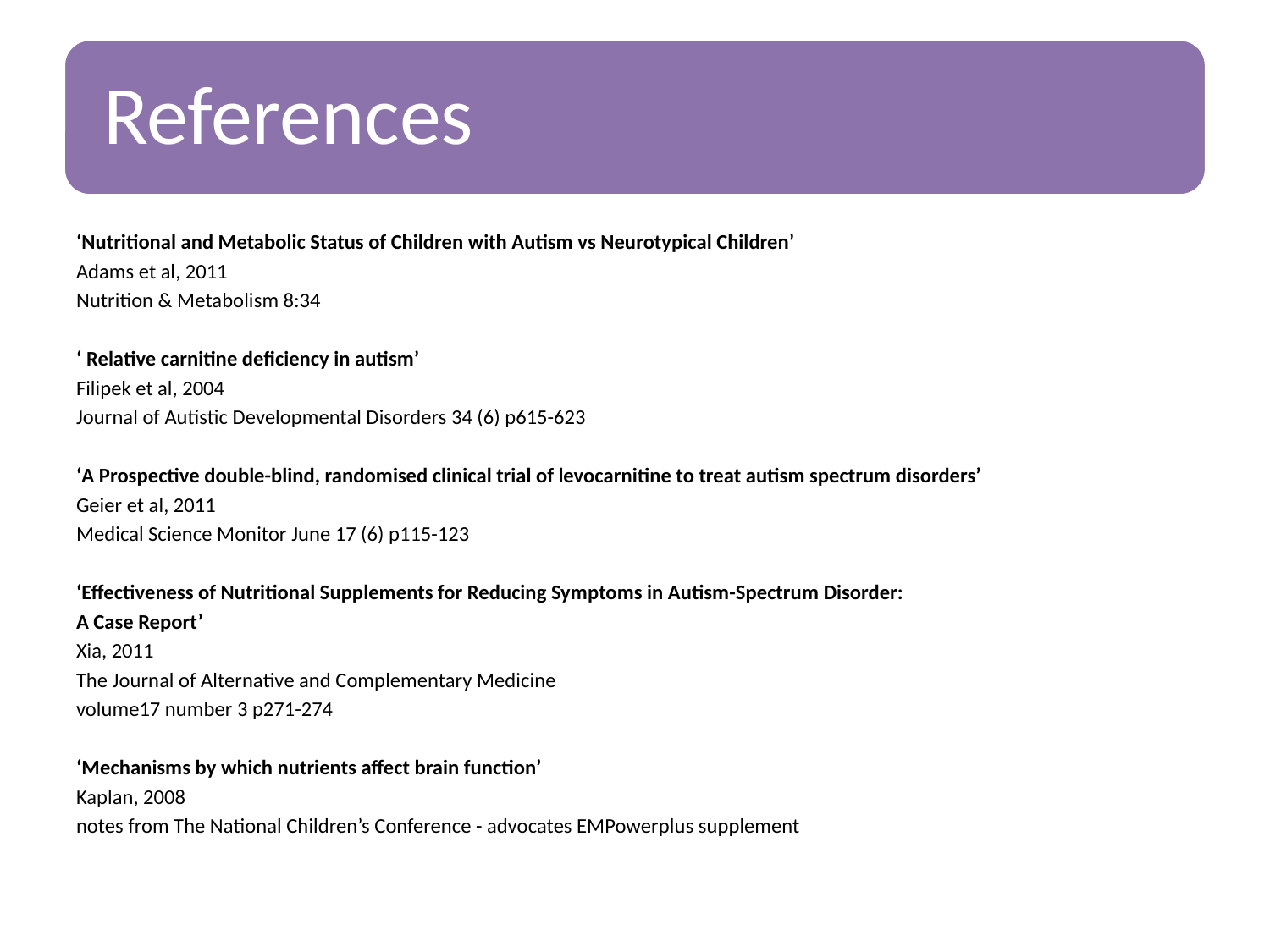

References
‘Nutritional and Metabolic Status of Children with Autism vs Neurotypical Children’
Adams et al, 2011
Nutrition & Metabolism 8:34

‘ Relative carnitine deficiency in autism’
Filipek et al, 2004
Journal of Autistic Developmental Disorders 34 (6) p615-623

‘A Prospective double-blind, randomised clinical trial of levocarnitine to treat autism spectrum disorders’
Geier et al, 2011
Medical Science Monitor June 17 (6) p115-123

‘Effectiveness of Nutritional Supplements for Reducing Symptoms in Autism-Spectrum Disorder:
A Case Report’
Xia, 2011
The Journal of Alternative and Complementary Medicine
volume17 number 3 p271-274

‘Mechanisms by which nutrients affect brain function’
Kaplan, 2008
notes from The National Children’s Conference - advocates EMPowerplus supplement